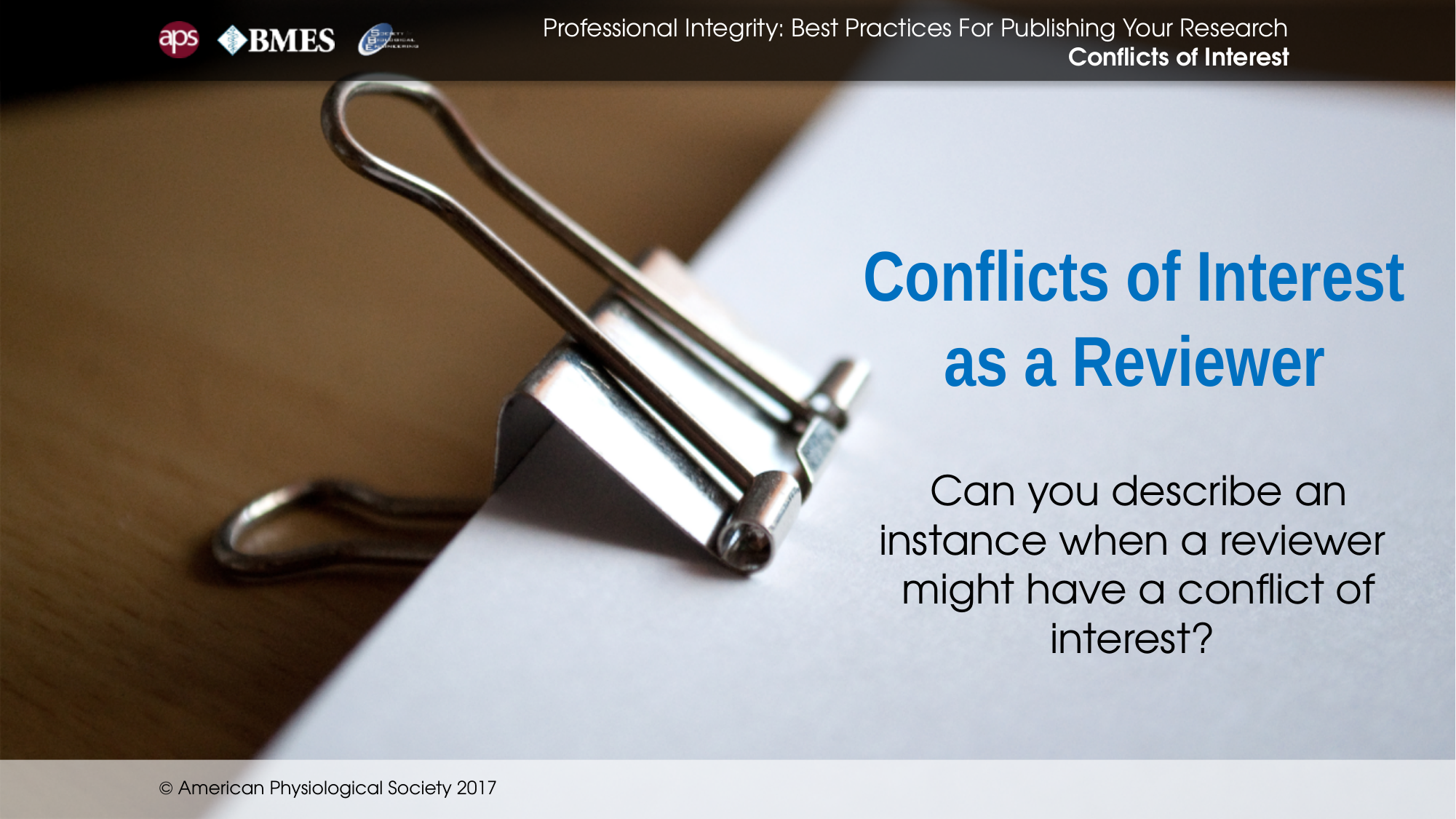

# Conflicts of Interest as a Reviewer
Can you describe an instance when a reviewer
might have a conflict of interest?